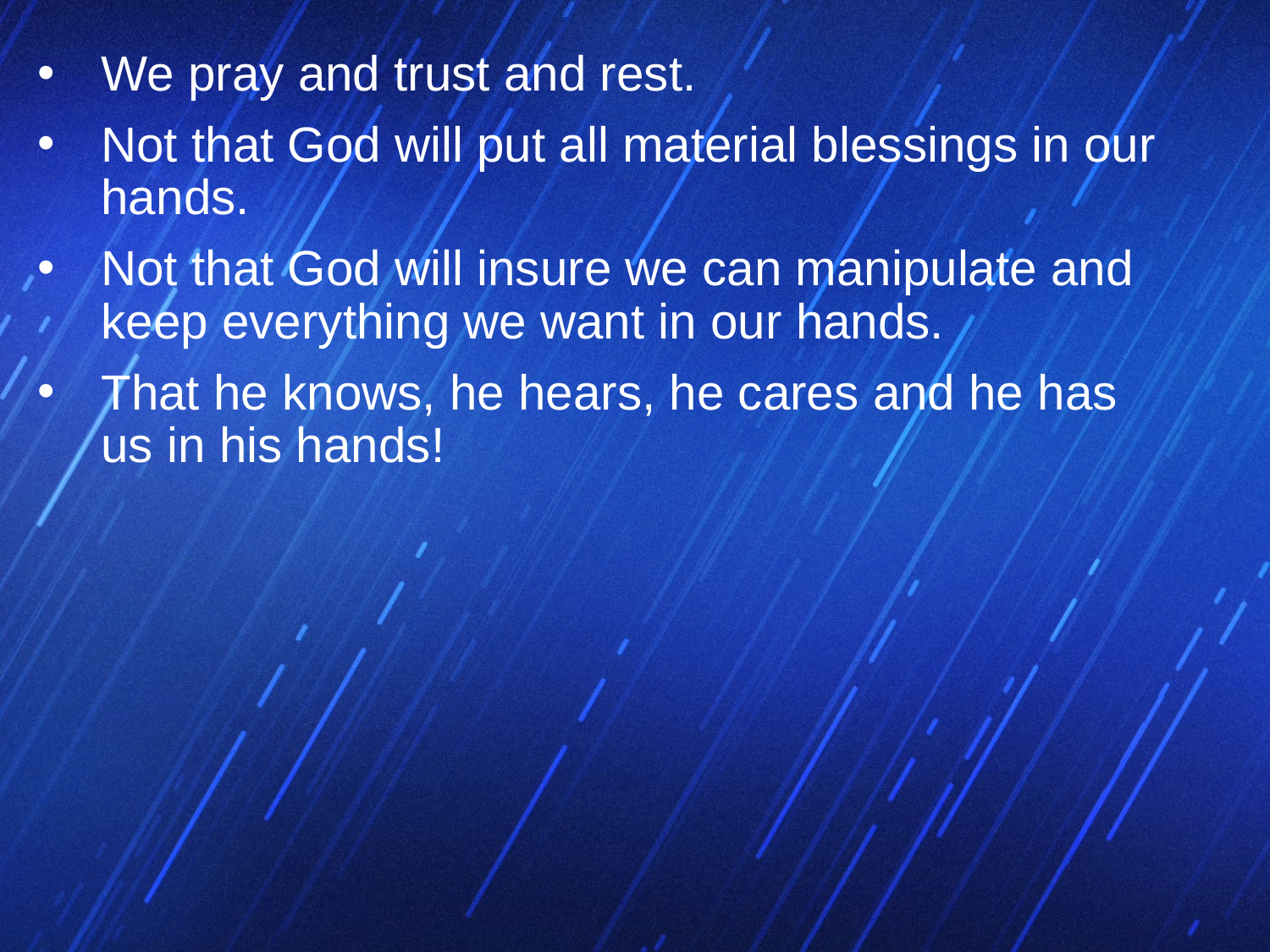

We pray and trust and rest.
Not that God will put all material blessings in our hands.
Not that God will insure we can manipulate and keep everything we want in our hands.
That he knows, he hears, he cares and he has us in his hands!